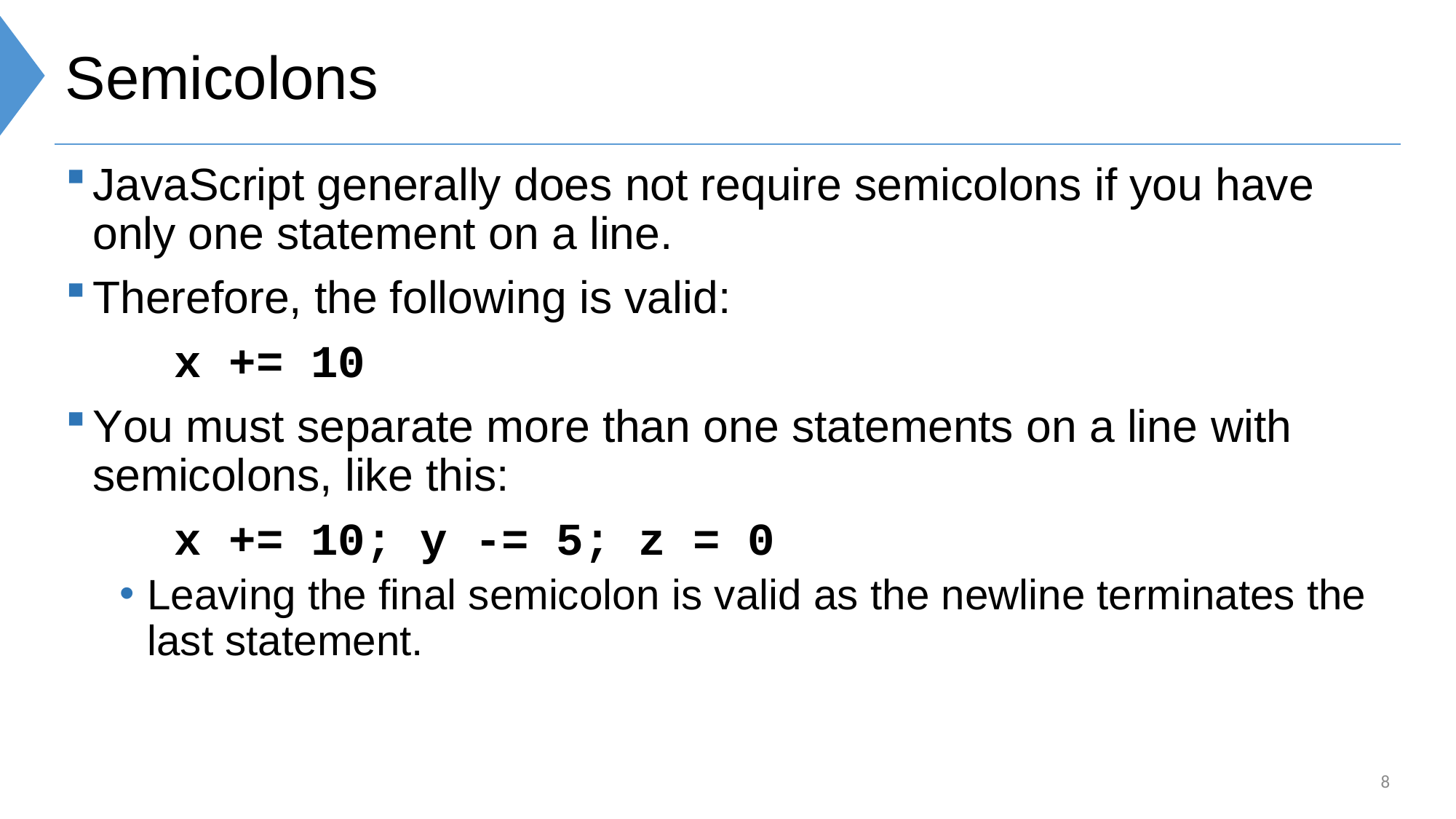

# Semicolons
JavaScript generally does not require semicolons if you have only one statement on a line.
Therefore, the following is valid:
	x += 10
You must separate more than one statements on a line with semicolons, like this:
	x += 10; y -= 5; z = 0
Leaving the final semicolon is valid as the newline terminates the last statement.
8